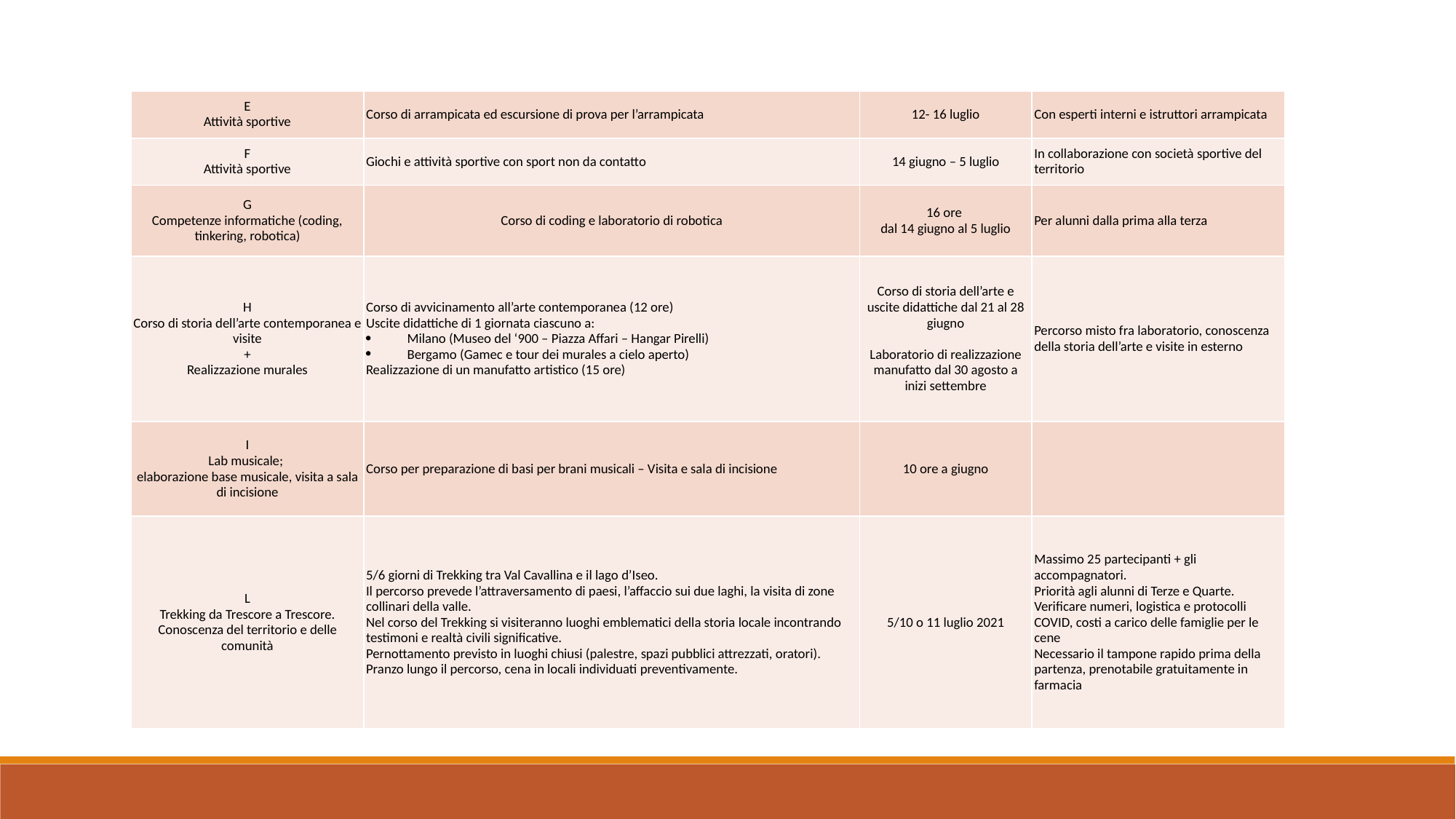

| E Attività sportive | Corso di arrampicata ed escursione di prova per l’arrampicata | 12- 16 luglio | Con esperti interni e istruttori arrampicata |
| --- | --- | --- | --- |
| F Attività sportive | Giochi e attività sportive con sport non da contatto | 14 giugno – 5 luglio | In collaborazione con società sportive del territorio |
| G Competenze informatiche (coding, tinkering, robotica) | Corso di coding e laboratorio di robotica | 16 ore dal 14 giugno al 5 luglio | Per alunni dalla prima alla terza |
| H Corso di storia dell’arte contemporanea e visite + Realizzazione murales | Corso di avvicinamento all’arte contemporanea (12 ore) Uscite didattiche di 1 giornata ciascuno a: Milano (Museo del ‘900 – Piazza Affari – Hangar Pirelli) Bergamo (Gamec e tour dei murales a cielo aperto) Realizzazione di un manufatto artistico (15 ore) | Corso di storia dell’arte e uscite didattiche dal 21 al 28 giugno   Laboratorio di realizzazione manufatto dal 30 agosto a inizi settembre | Percorso misto fra laboratorio, conoscenza della storia dell’arte e visite in esterno |
| I Lab musicale; elaborazione base musicale, visita a sala di incisione | Corso per preparazione di basi per brani musicali – Visita e sala di incisione | 10 ore a giugno |  |
| L Trekking da Trescore a Trescore. Conoscenza del territorio e delle comunità | 5/6 giorni di Trekking tra Val Cavallina e il lago d’Iseo. Il percorso prevede l’attraversamento di paesi, l’affaccio sui due laghi, la visita di zone collinari della valle. Nel corso del Trekking si visiteranno luoghi emblematici della storia locale incontrando testimoni e realtà civili significative. Pernottamento previsto in luoghi chiusi (palestre, spazi pubblici attrezzati, oratori). Pranzo lungo il percorso, cena in locali individuati preventivamente. | 5/10 o 11 luglio 2021 | Massimo 25 partecipanti + gli accompagnatori. Priorità agli alunni di Terze e Quarte. Verificare numeri, logistica e protocolli COVID, costi a carico delle famiglie per le cene Necessario il tampone rapido prima della partenza, prenotabile gratuitamente in farmacia |